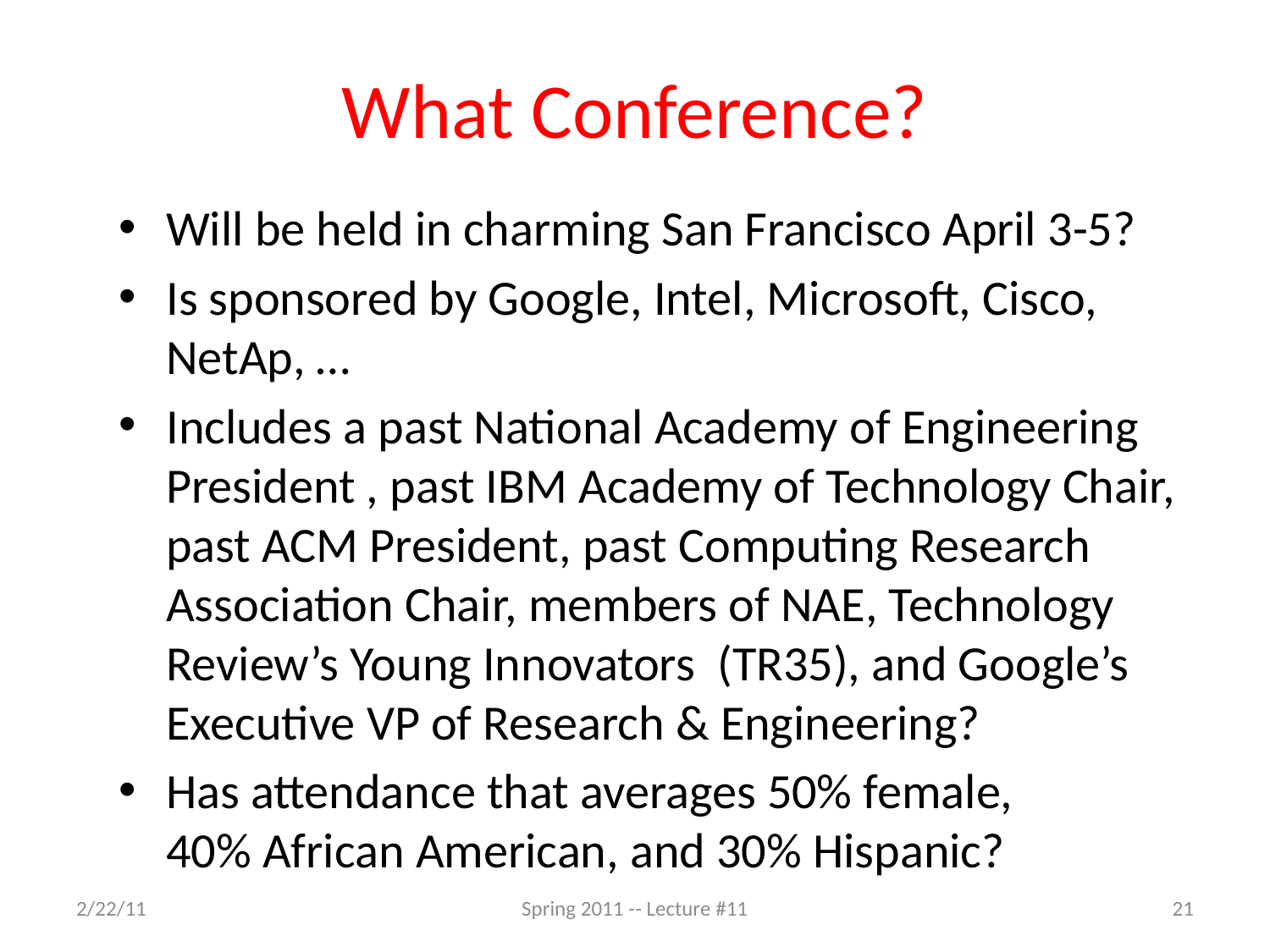

# What Conference?
Will be held in charming San Francisco April 3-5?
Is sponsored by Google, Intel, Microsoft, Cisco, NetAp, …
Includes a past National Academy of Engineering President , past IBM Academy of Technology Chair, past ACM President, past Computing Research Association Chair, members of NAE, Technology Review’s Young Innovators  (TR35), and Google’s Executive VP of Research & Engineering?
Has attendance that averages 50% female,
40% African American, and 30% Hispanic?
2/22/11
Spring 2011 -- Lecture #11
21